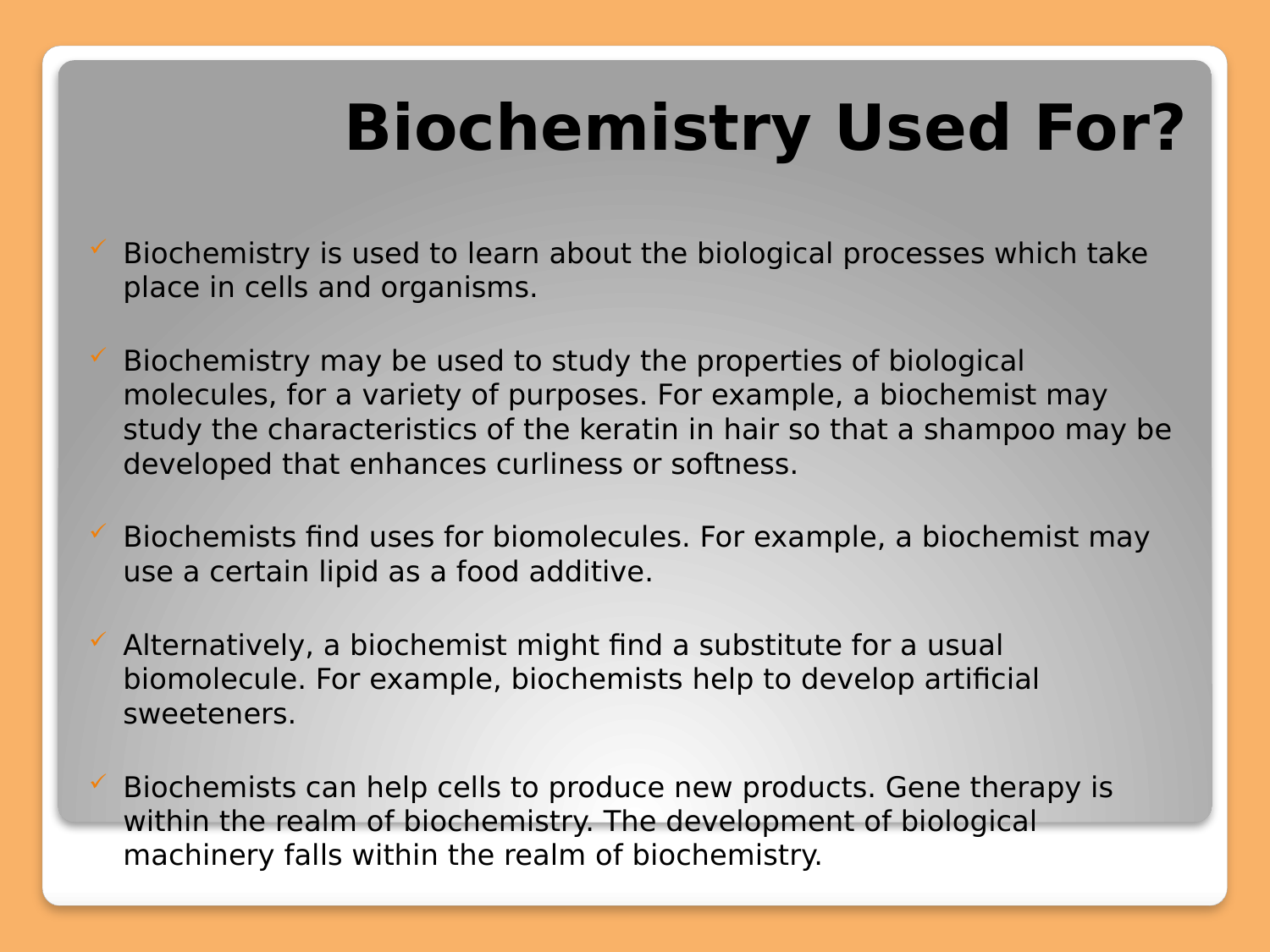

# Biochemistry Used For?
Biochemistry is used to learn about the biological processes which take place in cells and organisms.

Biochemistry may be used to study the properties of biological molecules, for a variety of purposes. For example, a biochemist may study the characteristics of the keratin in hair so that a shampoo may be developed that enhances curliness or softness.

Biochemists find uses for biomolecules. For example, a biochemist may use a certain lipid as a food additive.

Alternatively, a biochemist might find a substitute for a usual biomolecule. For example, biochemists help to develop artificial sweeteners.

Biochemists can help cells to produce new products. Gene therapy is within the realm of biochemistry. The development of biological machinery falls within the realm of biochemistry.